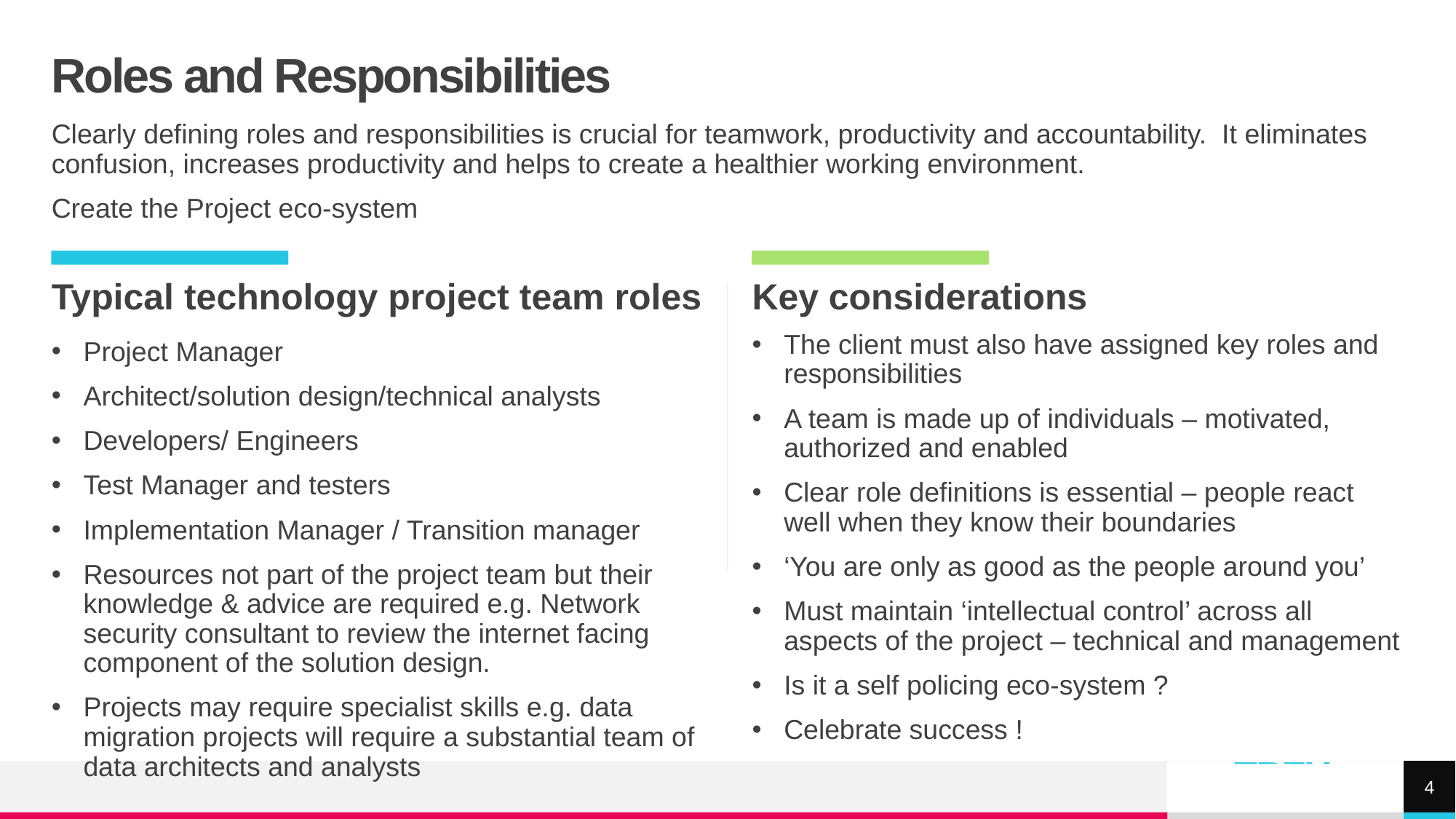

# Roles and Responsibilities
Clearly defining roles and responsibilities is crucial for teamwork, productivity and accountability.  It eliminates confusion, increases productivity and helps to create a healthier working environment.
Create the Project eco-system

Typical technology project team roles
Key considerations
The client must also have assigned key roles and responsibilities
A team is made up of individuals – motivated, authorized and enabled
Clear role definitions is essential – people react well when they know their boundaries
‘You are only as good as the people around you’
Must maintain ‘intellectual control’ across all aspects of the project – technical and management
Is it a self policing eco-system ?
Celebrate success !
Project Manager
Architect/solution design/technical analysts
Developers/ Engineers
Test Manager and testers
Implementation Manager / Transition manager
Resources not part of the project team but their knowledge & advice are required e.g. Network security consultant to review the internet facing component of the solution design.
Projects may require specialist skills e.g. data migration projects will require a substantial team of data architects and analysts

4